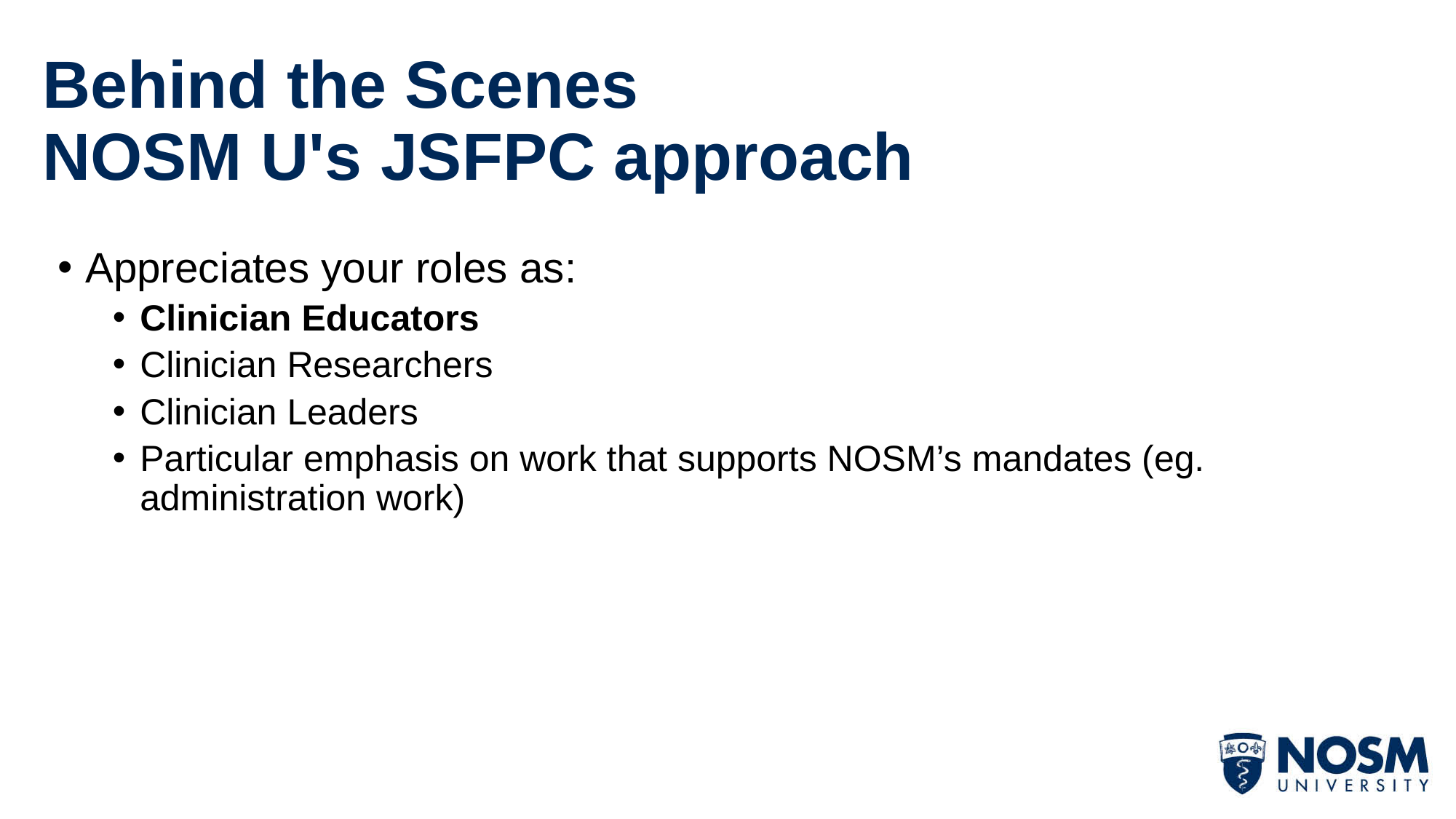

# Behind the Scenes NOSM U's JSFPC approach
Appreciates your roles as:
Clinician Educators
Clinician Researchers
Clinician Leaders
Particular emphasis on work that supports NOSM’s mandates (eg. administration work)